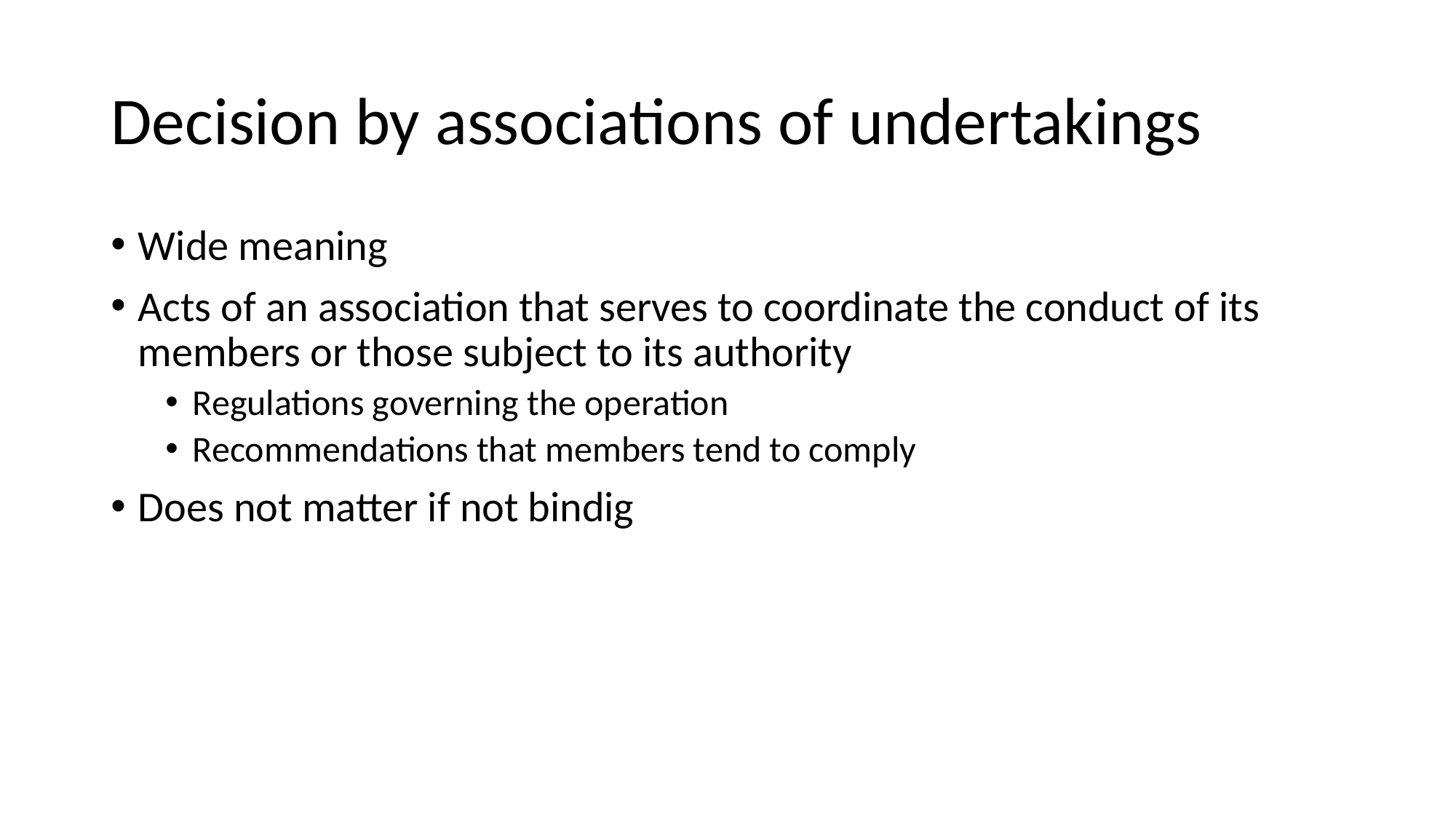

# Decision by associations of undertakings
Wide meaning
Acts of an association that serves to coordinate the conduct of its members or those subject to its authority
Regulations governing the operation
Recommendations that members tend to comply
Does not matter if not bindig